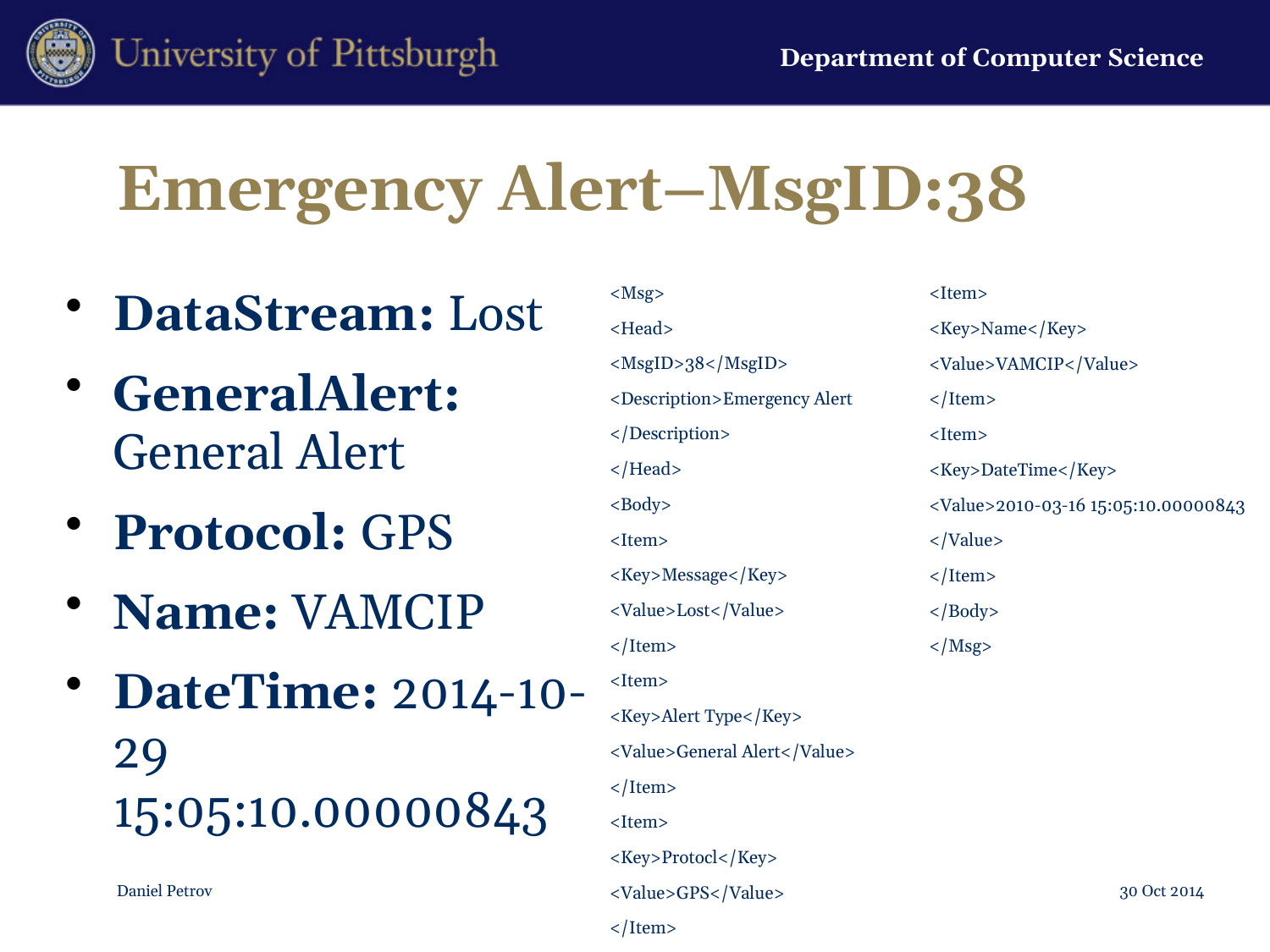

# Emergency Alert–MsgID:38
DataStream: Lost
GeneralAlert: General Alert
Protocol: GPS
Name: VAMCIP
DateTime: 2014-10-29 15:05:10.00000843

<Msg>
<Head>
<MsgID>38</MsgID>
<Description>Emergency Alert
</Description>
</Head>
<Body>
<Item>
<Key>Message</Key>
<Value>Lost</Value>
</Item>
<Item>
<Key>Alert Type</Key>
<Value>General Alert</Value>
</Item>
<Item>
<Key>Protocl</Key>
<Value>GPS</Value>
</Item>
<Item>
<Key>Name</Key>
<Value>VAMCIP</Value>
</Item>
<Item>
<Key>DateTime</Key>
<Value>2010-03-16 15:05:10.00000843
</Value>
</Item>
</Body>
</Msg>
Daniel Petrov
30 Oct 2014